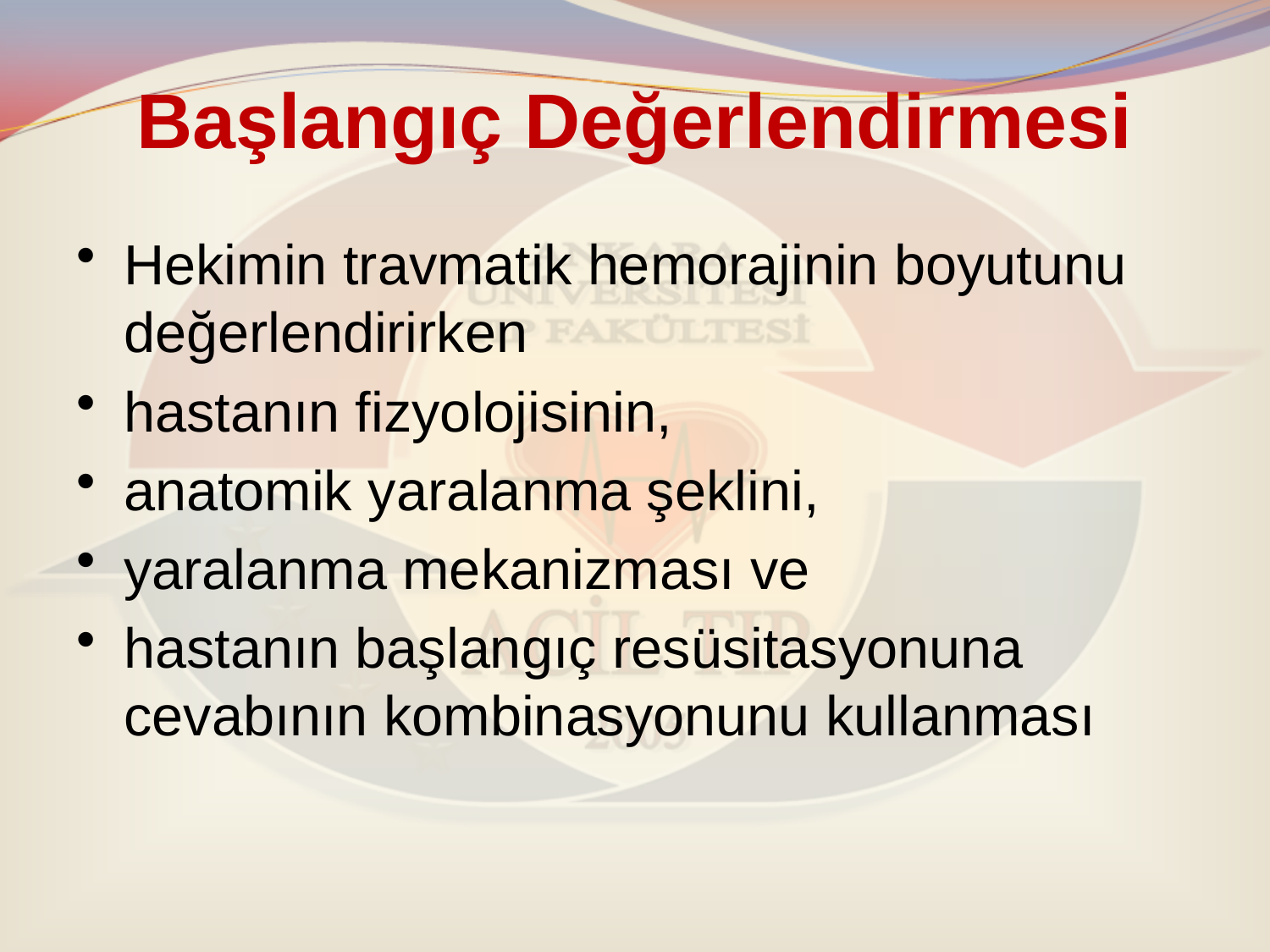

# Başlangıç Değerlendirmesi
Hekimin travmatik hemorajinin boyutunu değerlendirirken
hastanın fizyolojisinin,
anatomik yaralanma şeklini,
yaralanma mekanizması ve
hastanın başlangıç resüsitasyonuna cevabının kombinasyonunu kullanması